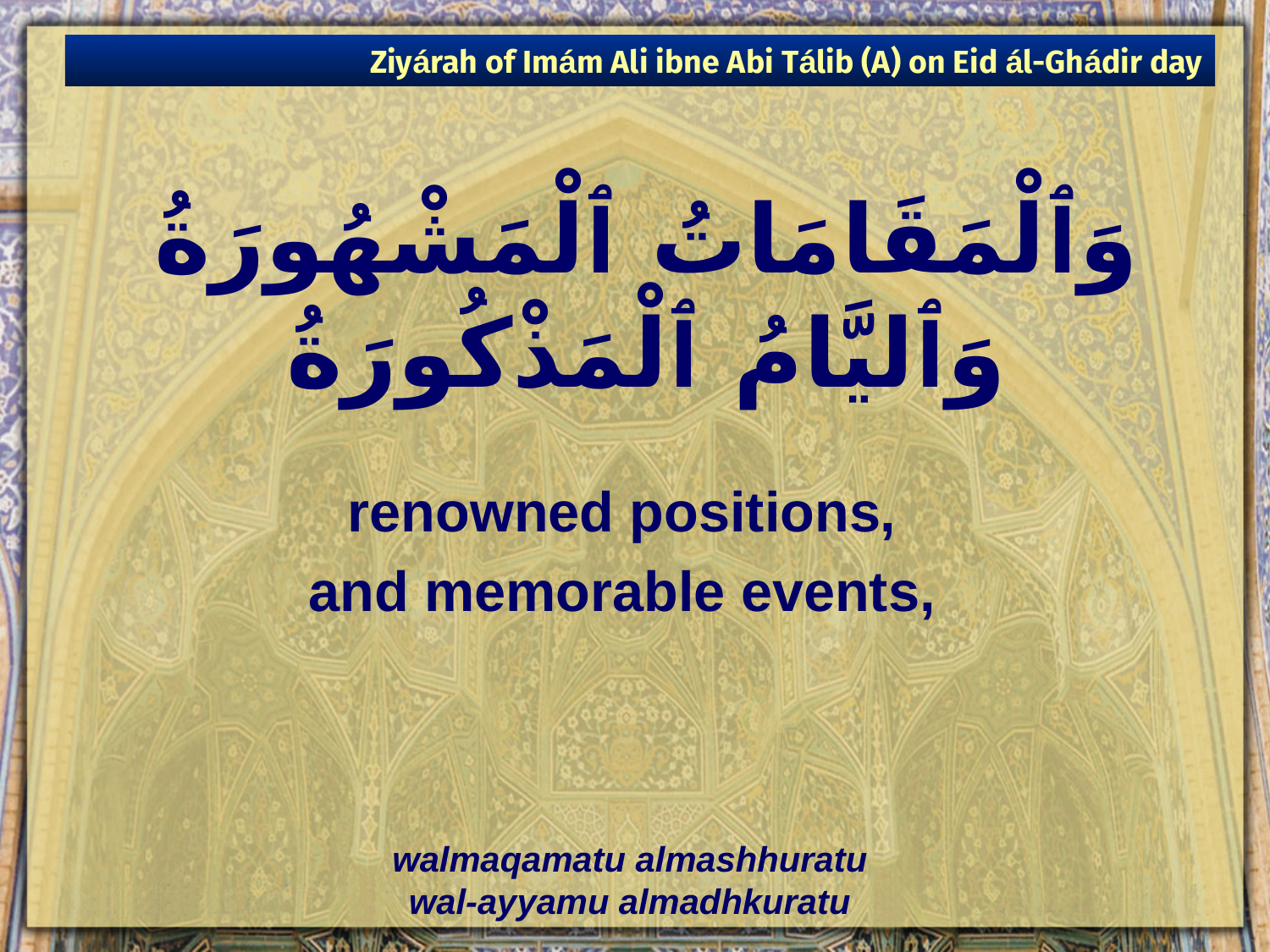

Ziyárah of Imám Ali ibne Abi Tálib (A) on Eid ál-Ghádir day
# وَٱلْمَقَامَاتُ ٱلْمَشْهُورَةُ وَٱليَّامُ ٱلْمَذْكُورَةُ
renowned positions,
and memorable events,
walmaqamatu almashhuratu
wal-ayyamu almadhkuratu